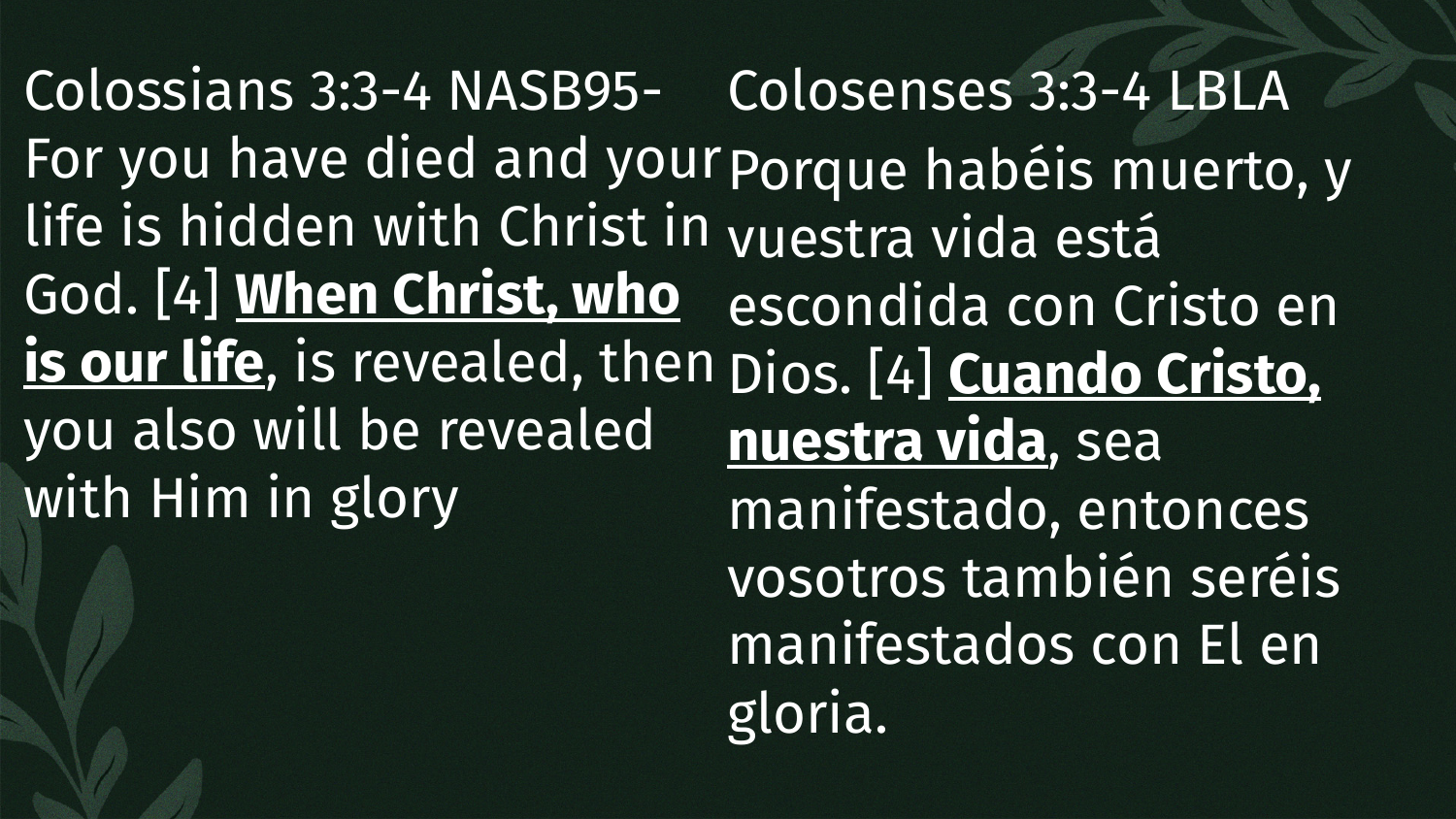

Colossians 3:3-4 NASB95- For you have died and your life is hidden with Christ in God. [4] When Christ, who is our life, is revealed, then you also will be revealed with Him in glory

Colosenses 3:3-4 LBLA
Porque habéis muerto, y vuestra vida está escondida con Cristo en Dios. [4] Cuando Cristo, nuestra vida, sea manifestado, entonces vosotros también seréis manifestados con El en gloria.